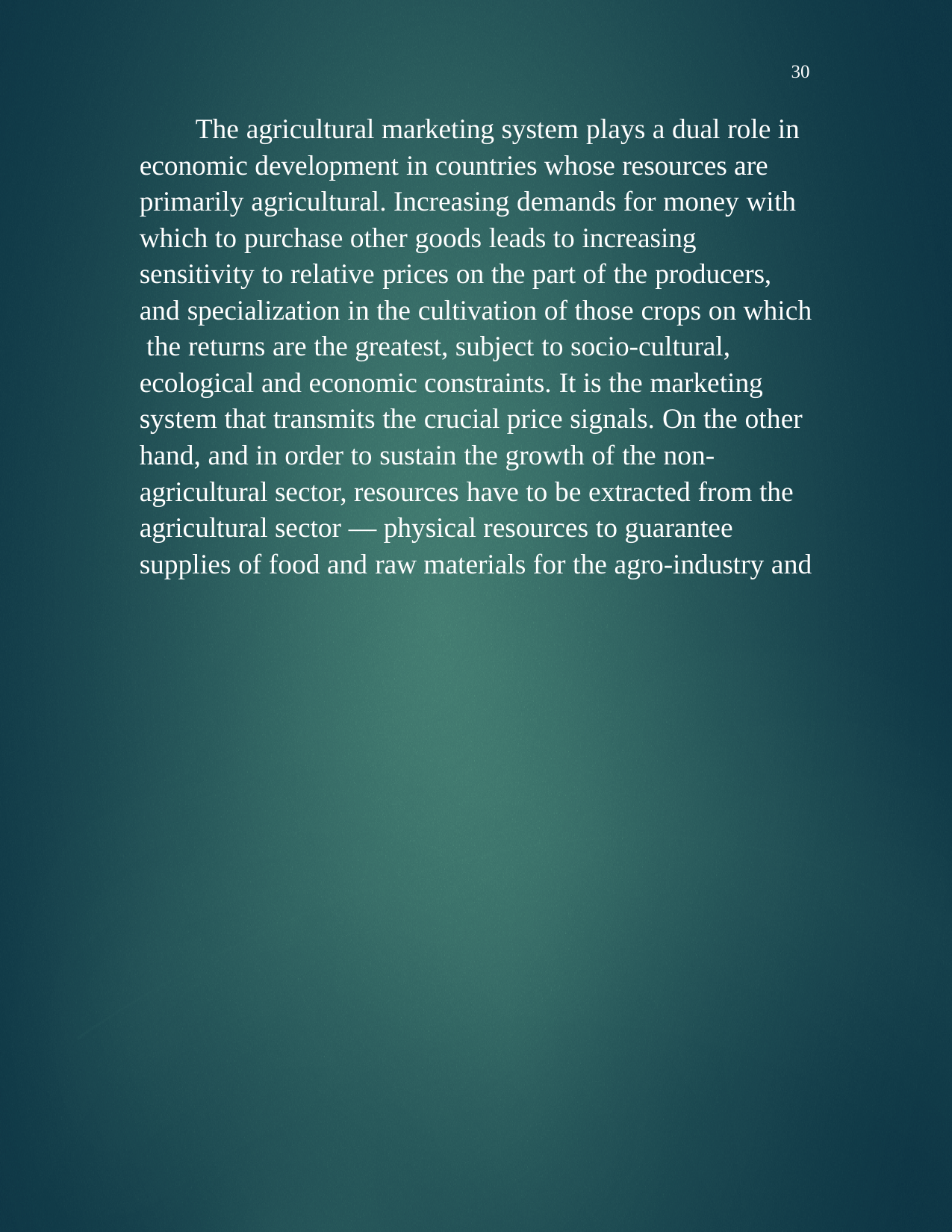

30
The agricultural marketing system plays a dual role in  economic development in countries whose resources are  primarily agricultural. Increasing demands for money with  which to purchase other goods leads to increasing  sensitivity to relative prices on the part of the producers,  and specialization in the cultivation of those crops on which  the returns are the greatest, subject to socio-cultural,  ecological and economic constraints. It is the marketing  system that transmits the crucial price signals. On the other  hand, and in order to sustain the growth of the non-  agricultural sector, resources have to be extracted from the  agricultural sector — physical resources to guarantee  supplies of food and raw materials for the agro-industry and